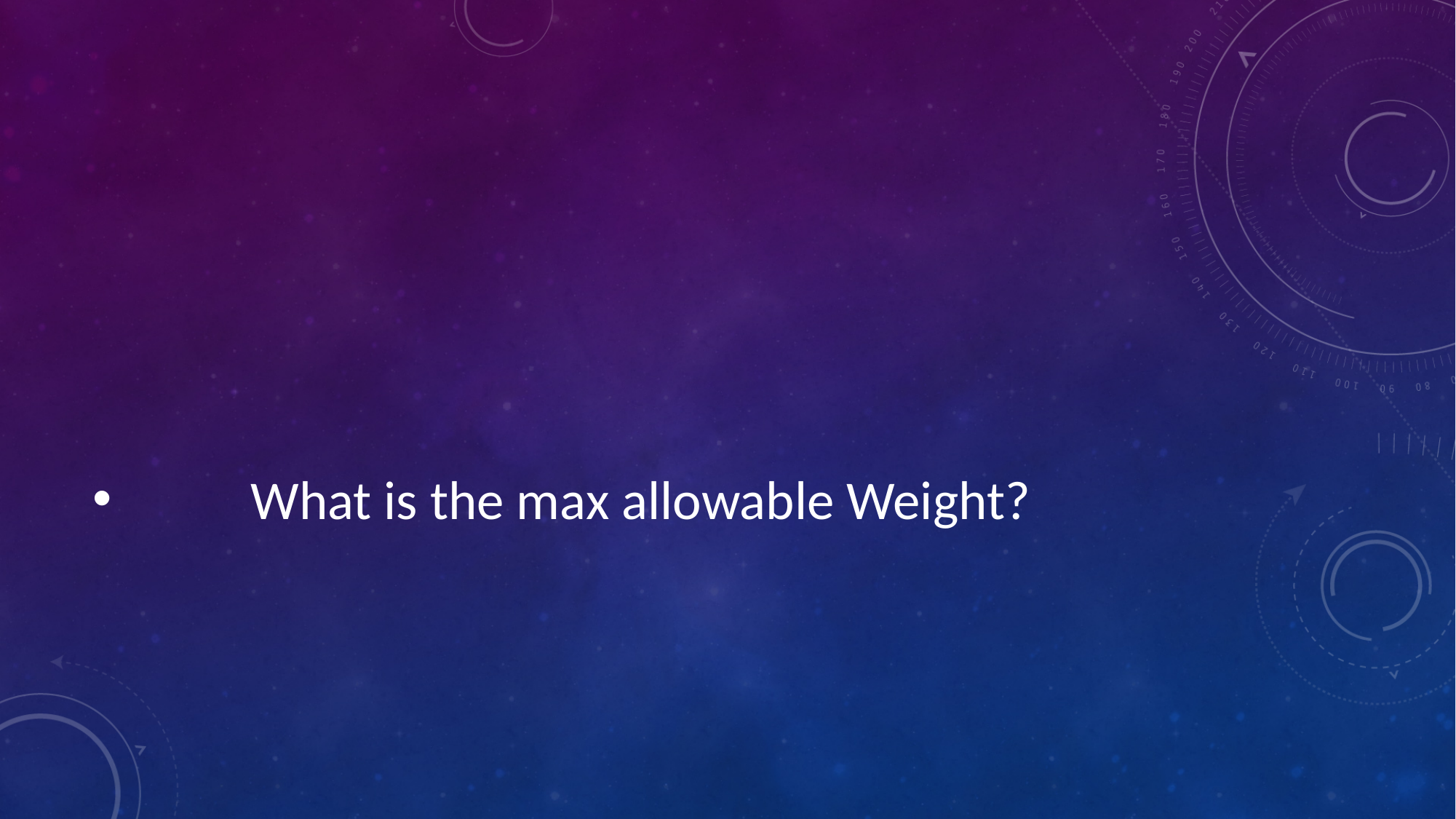

#

          What is the max allowable Weight?